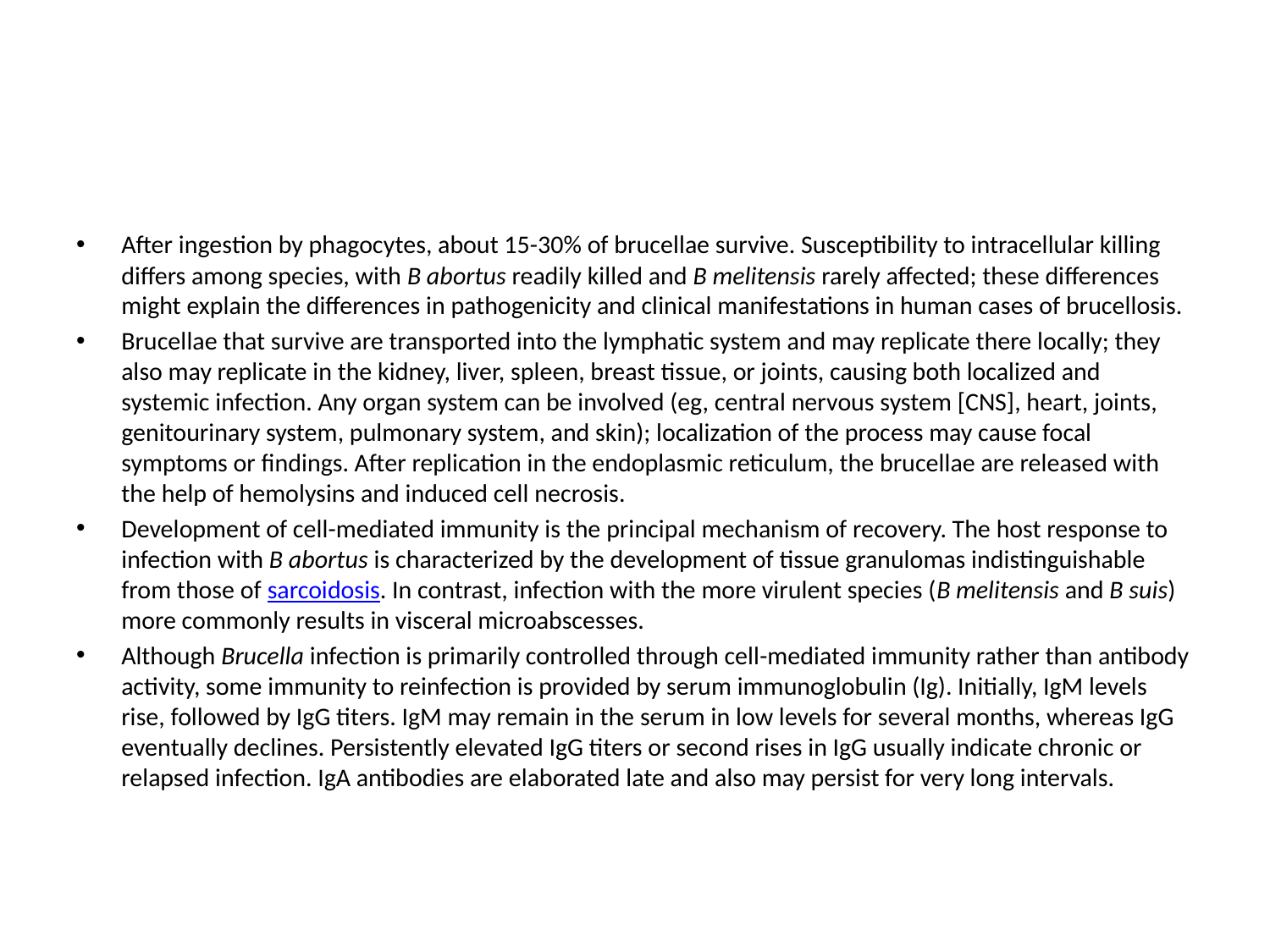

#
After ingestion by phagocytes, about 15-30% of brucellae survive. Susceptibility to intracellular killing differs among species, with B abortus readily killed and B melitensis rarely affected; these differences might explain the differences in pathogenicity and clinical manifestations in human cases of brucellosis.
Brucellae that survive are transported into the lymphatic system and may replicate there locally; they also may replicate in the kidney, liver, spleen, breast tissue, or joints, causing both localized and systemic infection. Any organ system can be involved (eg, central nervous system [CNS], heart, joints, genitourinary system, pulmonary system, and skin); localization of the process may cause focal symptoms or findings. After replication in the endoplasmic reticulum, the brucellae are released with the help of hemolysins and induced cell necrosis.
Development of cell-mediated immunity is the principal mechanism of recovery. The host response to infection with B abortus is characterized by the development of tissue granulomas indistinguishable from those of sarcoidosis. In contrast, infection with the more virulent species (B melitensis and B suis) more commonly results in visceral microabscesses.
Although Brucella infection is primarily controlled through cell-mediated immunity rather than antibody activity, some immunity to reinfection is provided by serum immunoglobulin (Ig). Initially, IgM levels rise, followed by IgG titers. IgM may remain in the serum in low levels for several months, whereas IgG eventually declines. Persistently elevated IgG titers or second rises in IgG usually indicate chronic or relapsed infection. IgA antibodies are elaborated late and also may persist for very long intervals.